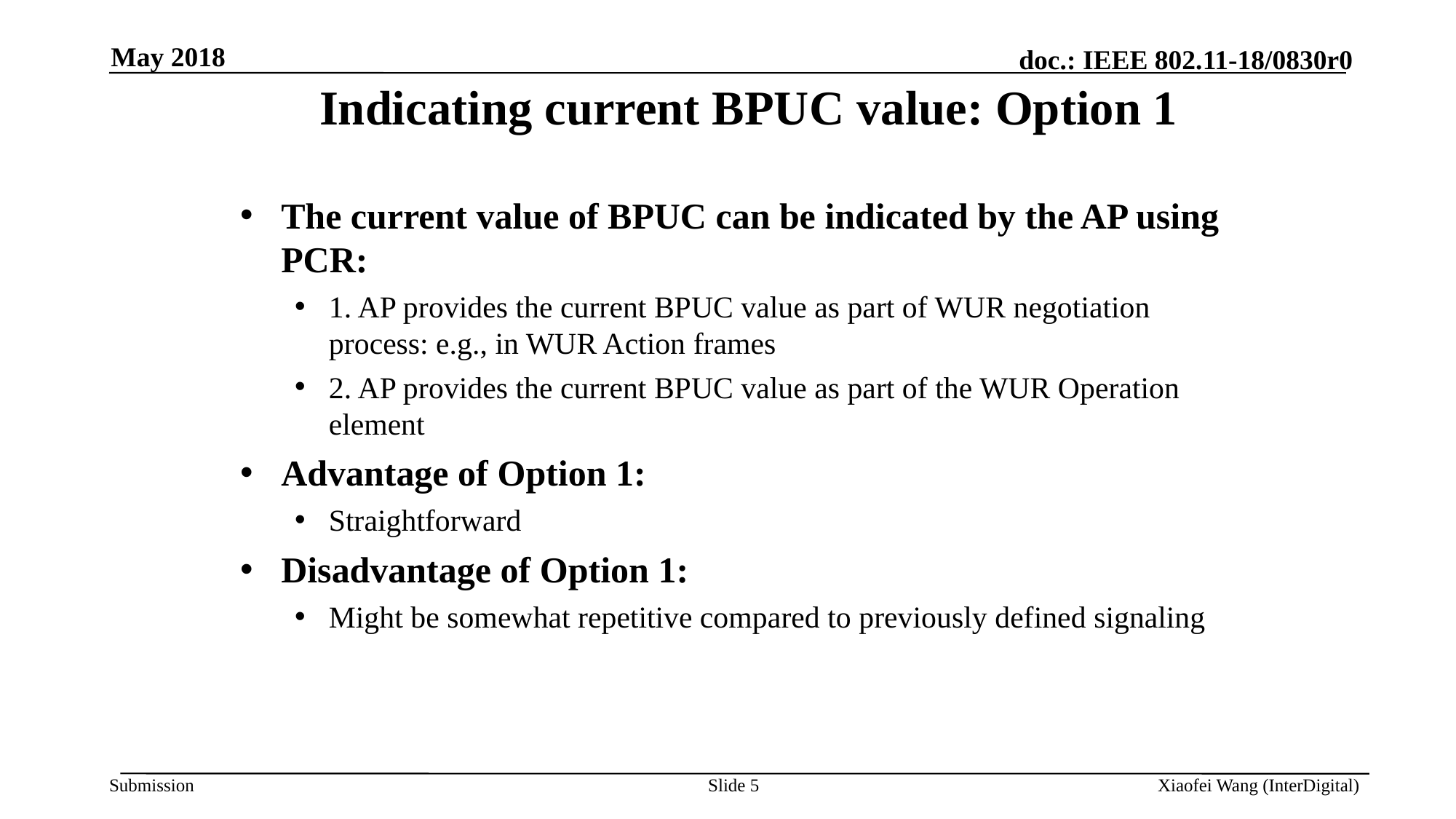

May 2018
# Indicating current BPUC value: Option 1

The current value of BPUC can be indicated by the AP using PCR:
1. AP provides the current BPUC value as part of WUR negotiation process: e.g., in WUR Action frames
2. AP provides the current BPUC value as part of the WUR Operation element
Advantage of Option 1:
Straightforward
Disadvantage of Option 1:
Might be somewhat repetitive compared to previously defined signaling

Slide 5
Xiaofei Wang (InterDigital)